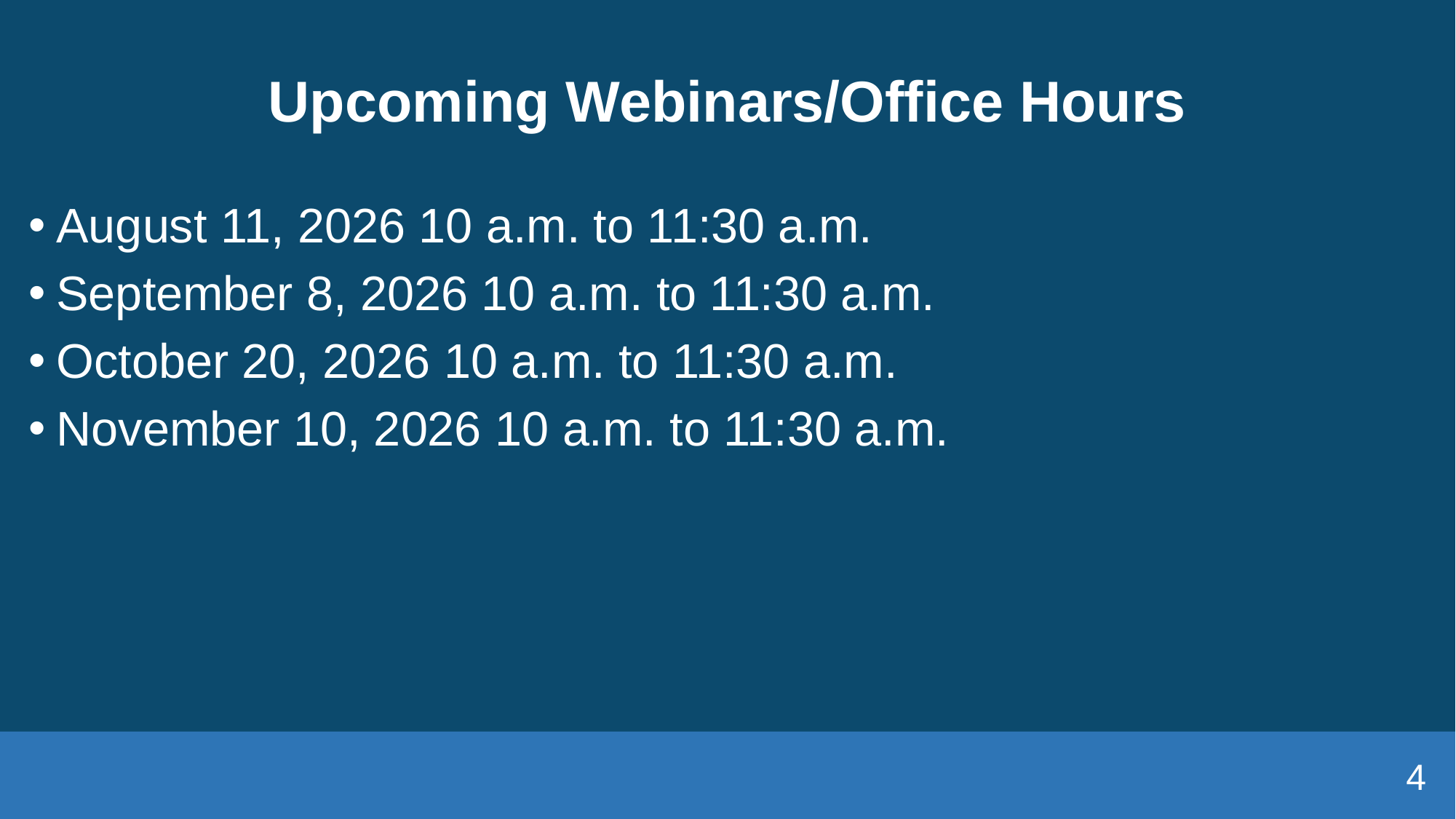

# Upcoming Webinars/Office Hours
August 11, 2026 10 a.m. to 11:30 a.m.
September 8, 2026 10 a.m. to 11:30 a.m.
October 20, 2026 10 a.m. to 11:30 a.m.
November 10, 2026 10 a.m. to 11:30 a.m.
4